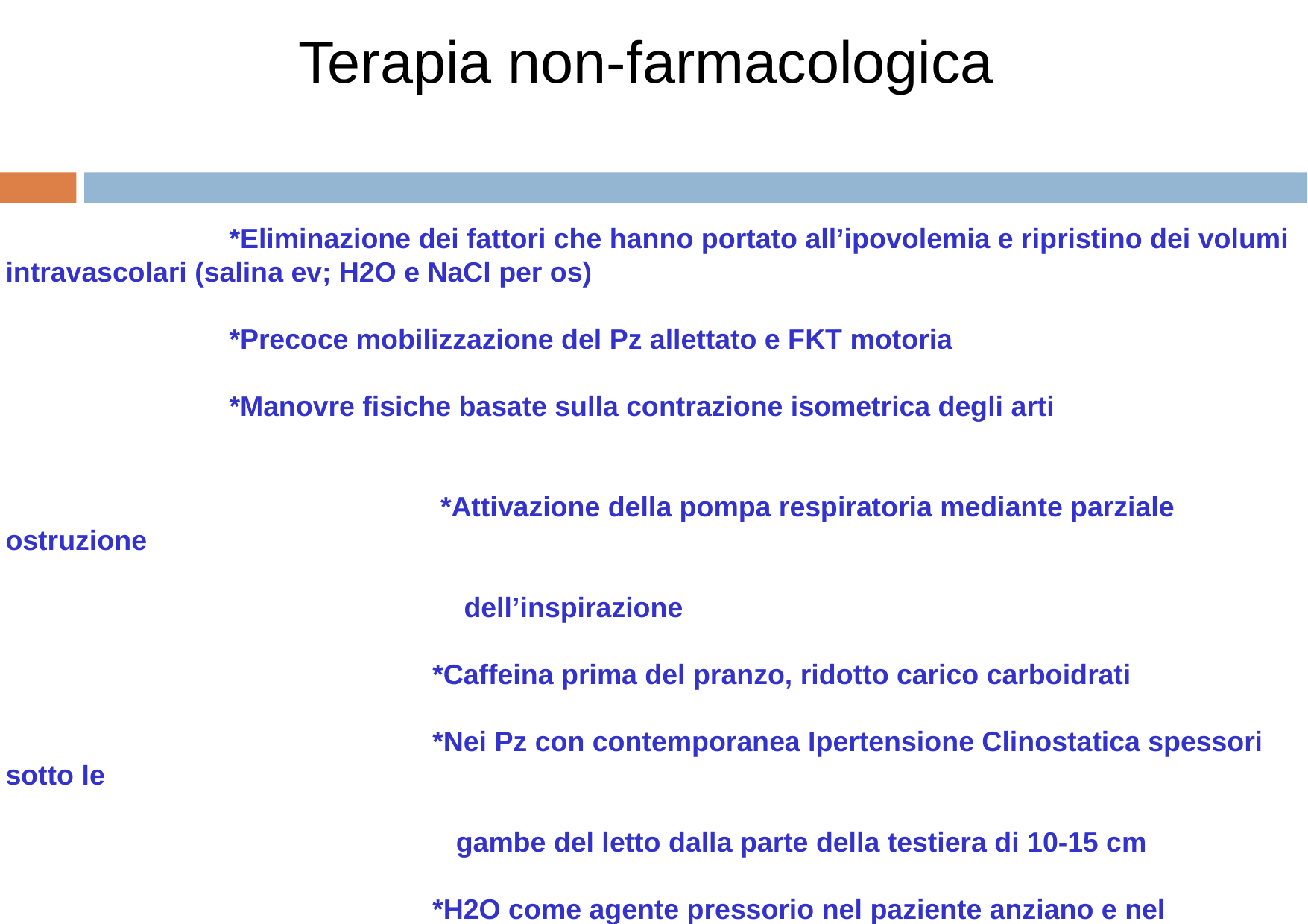

Terapia non-farmacologica
*Eliminazione dei fattori che hanno portato all’ipovolemia e ripristino dei volumi intravascolari (salina ev; H2O e NaCl per os)

*Precoce mobilizzazione del Pz allettato e FKT motoria

*Manovre fisiche basate sulla contrazione isometrica degli arti

                           *Attivazione della pompa respiratoria mediante parziale ostruzione

                              dell’inspirazione

                          *Caffeina prima del pranzo, ridotto carico carboidrati

                          *Nei Pz con contemporanea Ipertensione Clinostatica spessori sotto le

                             gambe del letto dalla parte della testiera di 10-15 cm

                          *H2O come agente pressorio nel paziente anziano e nel disautonomico